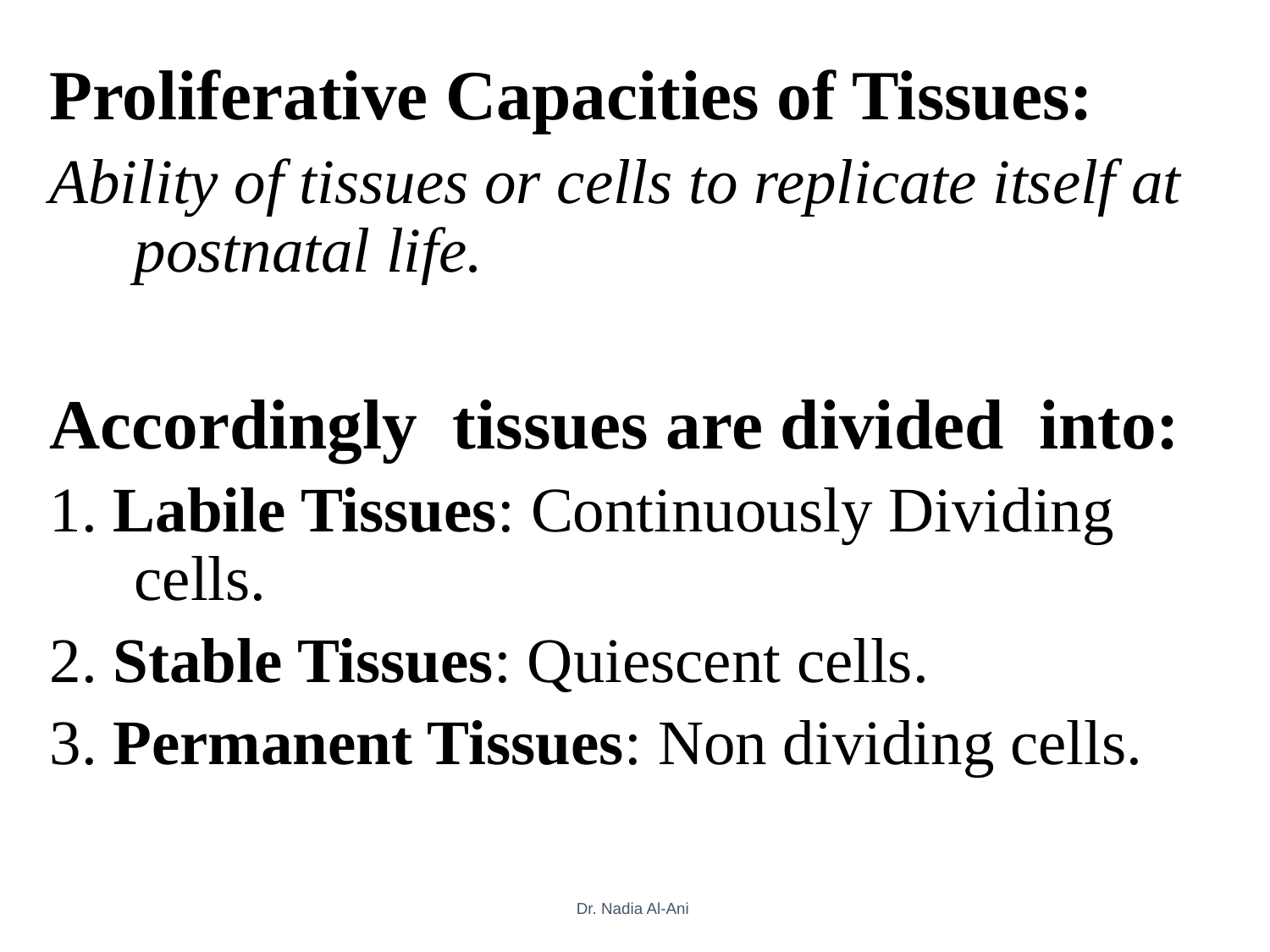

Proliferative Capacities of Tissues:
Ability of tissues or cells to replicate itself at postnatal life.

Accordingly  tissues are divided  into:
1. Labile Tissues: Continuously Dividing cells.
2. Stable Tissues: Quiescent cells.
3. Permanent Tissues: Non dividing cells.
Dr. Nadia Al-Ani